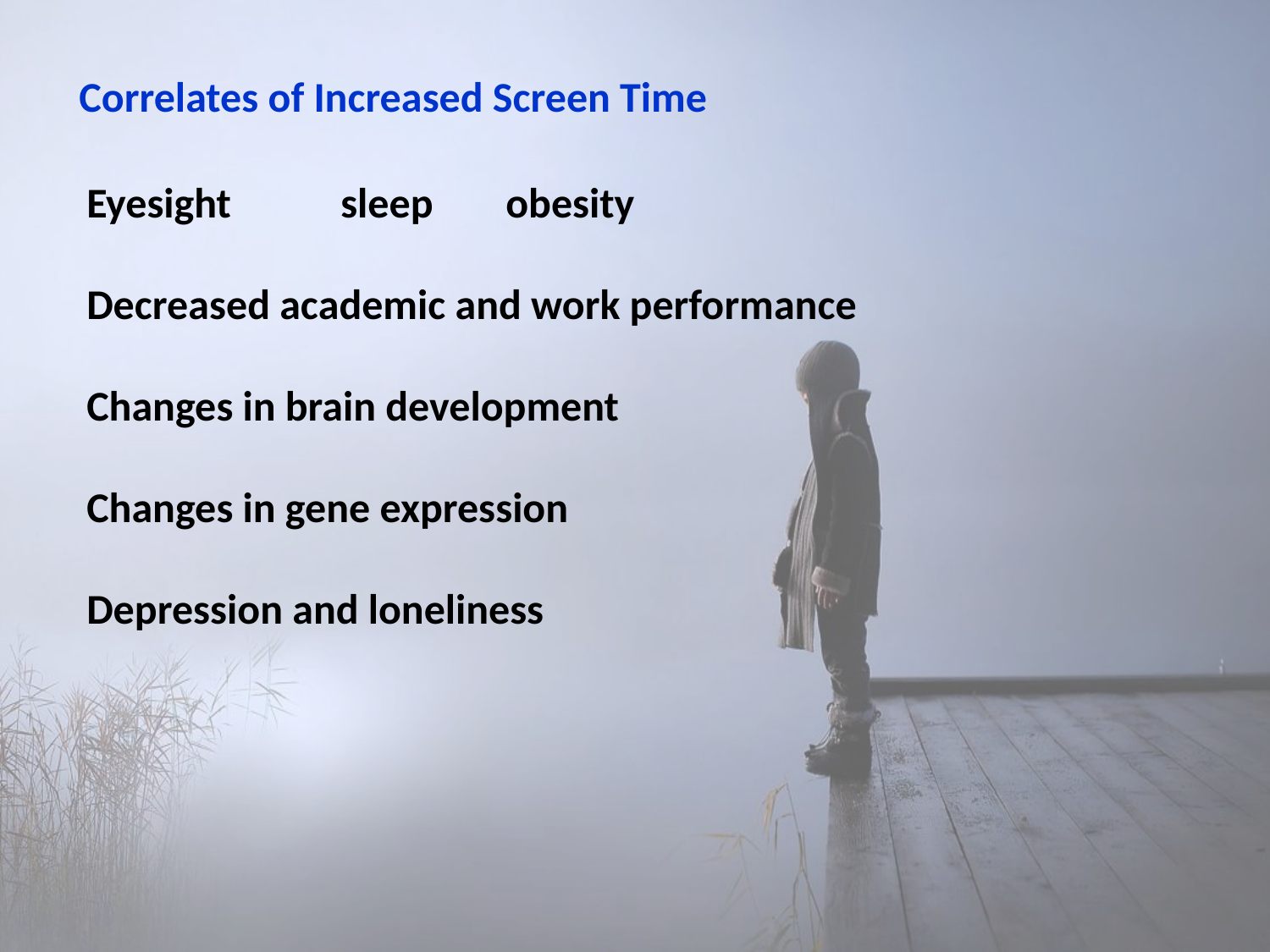

Correlates of Increased Screen Time
Eyesight	sleep	    obesity

Decreased academic and work performance

Changes in brain development

Changes in gene expression

Depression and loneliness